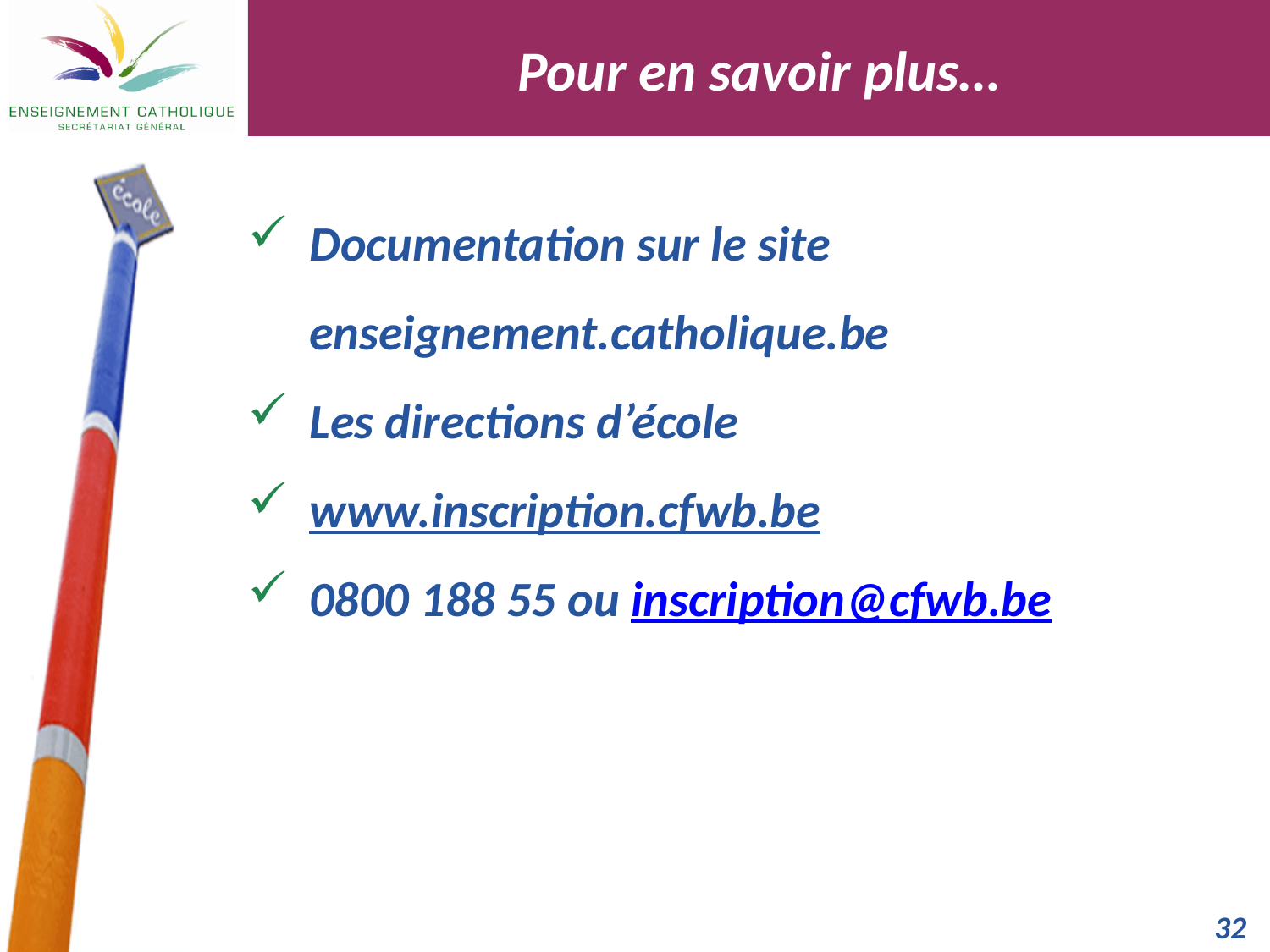

Pour en savoir plus…
Documentation sur le site enseignement.catholique.be
Les directions d’école
www.inscription.cfwb.be
0800 188 55 ou inscription@cfwb.be